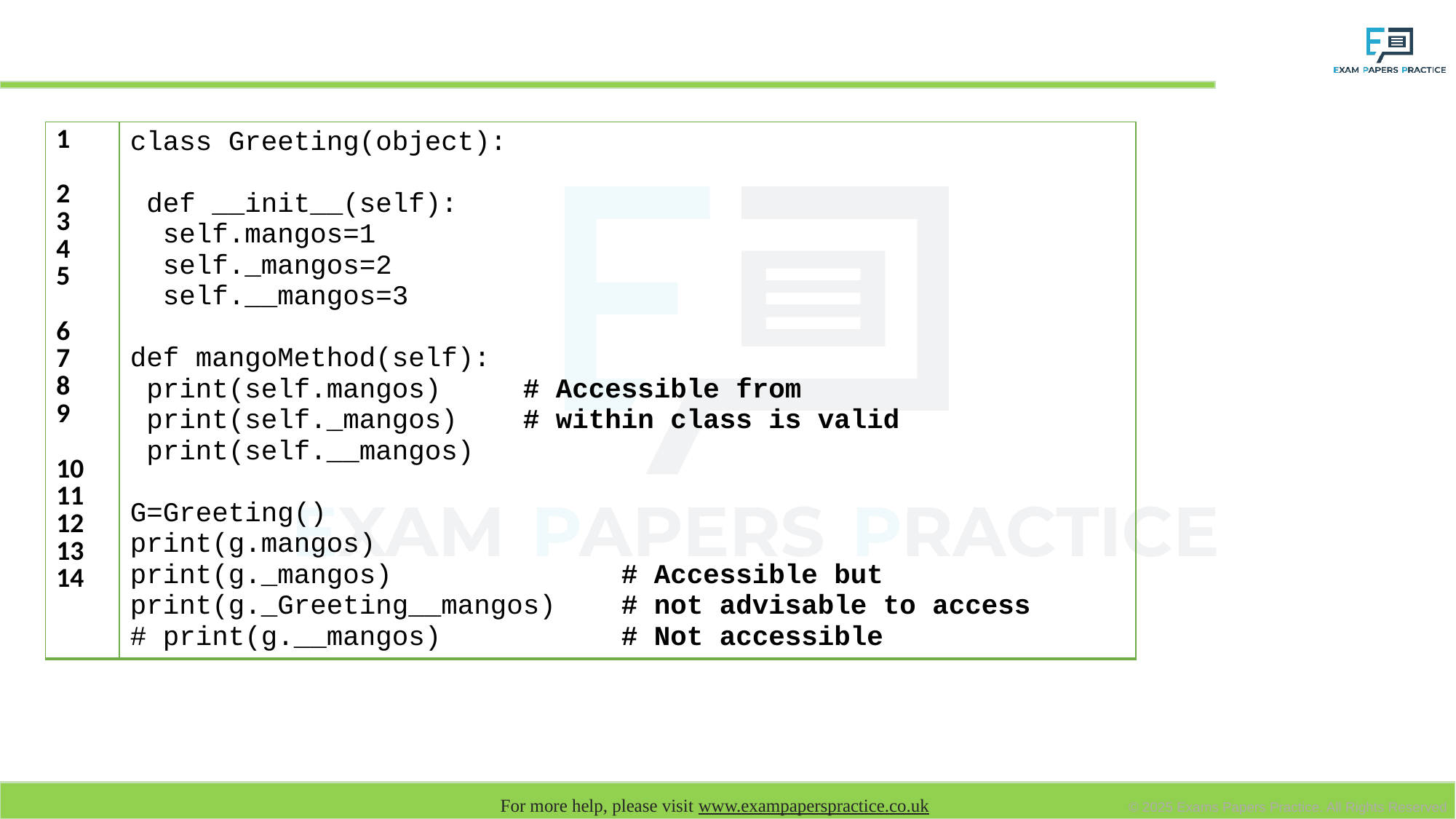

# Example: Private, protected and public attributes
| 1 2 3 4 5 6 7 8 9 10 11 12 13 14 | class Greeting(object): def \_\_init\_\_(self): self.mangos=1 self.\_mangos=2 self.\_\_mangos=3 def mangoMethod(self): print(self.mangos) # Accessible from print(self.\_mangos) # within class is valid print(self.\_\_mangos) G=Greeting() print(g.mangos) print(g.\_mangos) # Accessible but print(g.\_Greeting\_\_mangos) # not advisable to access # print(g.\_\_mangos) # Not accessible |
| --- | --- |